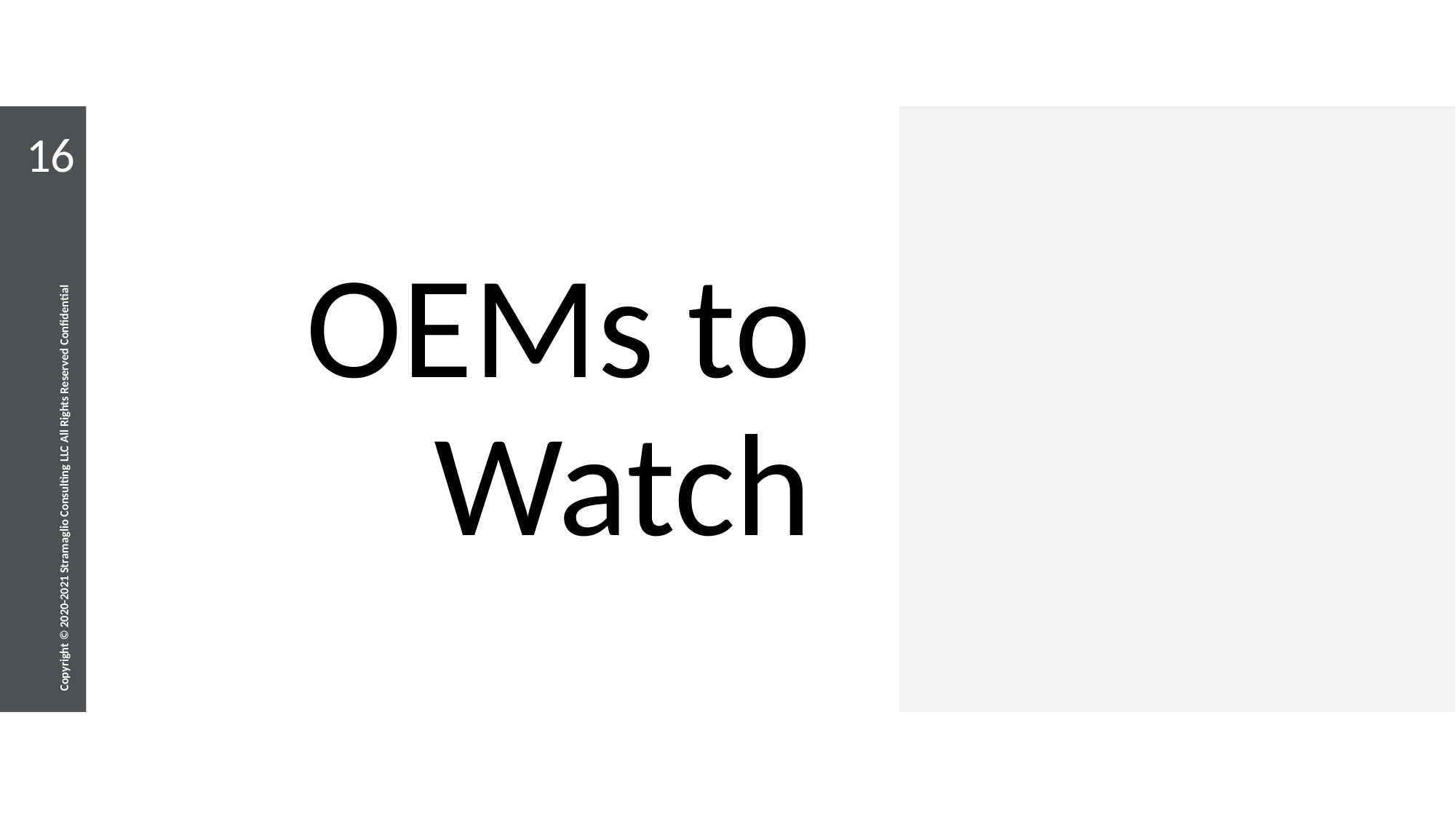

# OEMs to Watch

16
Copyright © 2020-2021 Stramaglio Consulting LLC All Rights Reserved Confidential